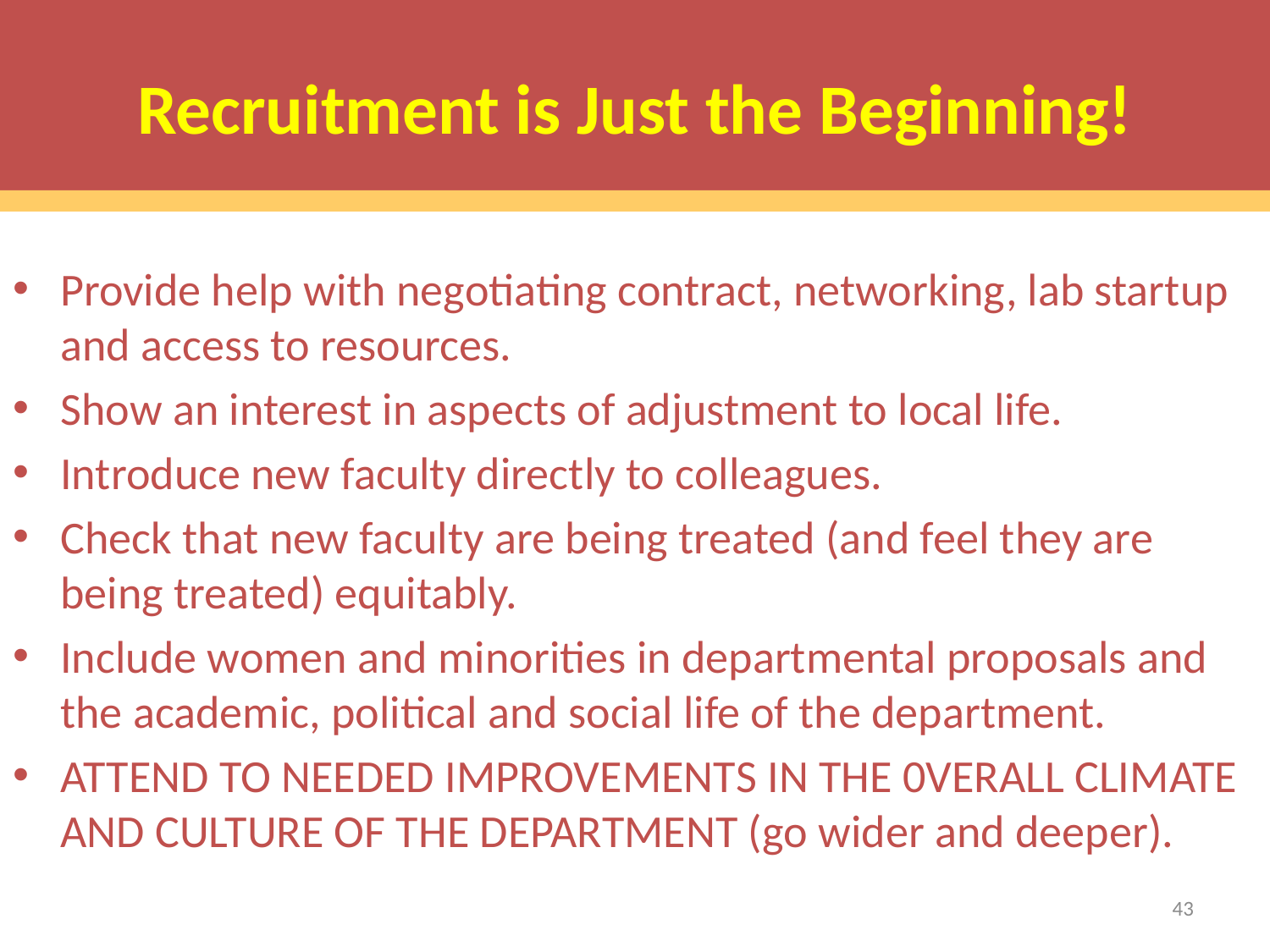

# Recruitment is Just the Beginning!

Provide help with negotiating contract, networking, lab startup and access to resources.
Show an interest in aspects of adjustment to local life.
Introduce new faculty directly to colleagues.
Check that new faculty are being treated (and feel they are being treated) equitably.
Include women and minorities in departmental proposals and the academic, political and social life of the department.
ATTEND TO NEEDED IMPROVEMENTS IN THE 0VERALL CLIMATE AND CULTURE OF THE DEPARTMENT (go wider and deeper).
43